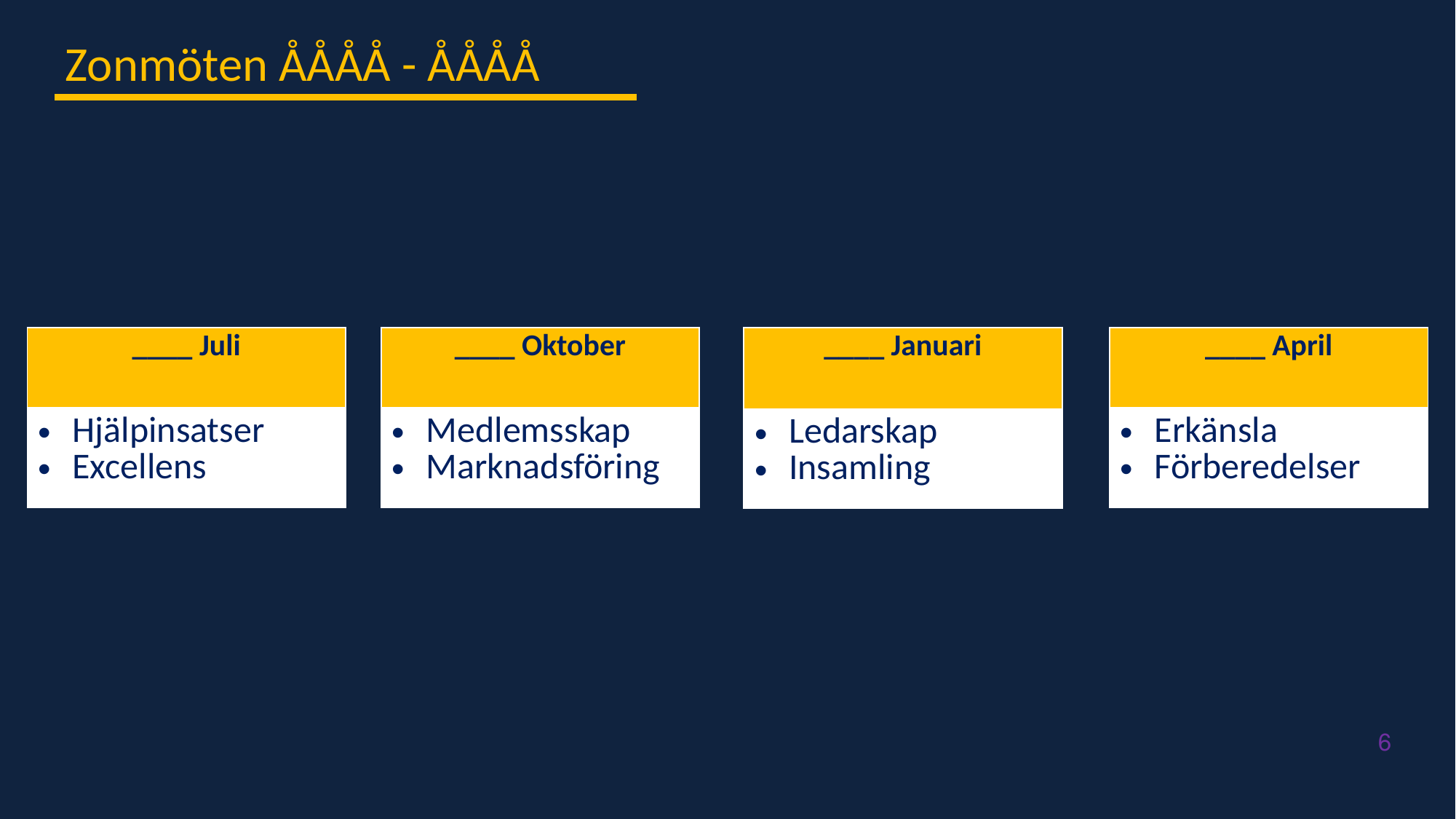

Zonmöten ÅÅÅÅ - ÅÅÅÅ
| \_\_\_\_ Juli |
| --- |
| Hjälpinsatser Excellens |
| \_\_\_\_ Oktober |
| --- |
| Medlemsskap Marknadsföring |
| \_\_\_\_ Januari |
| --- |
| Ledarskap Insamling |
| \_\_\_\_ April |
| --- |
| Erkänsla Förberedelser |